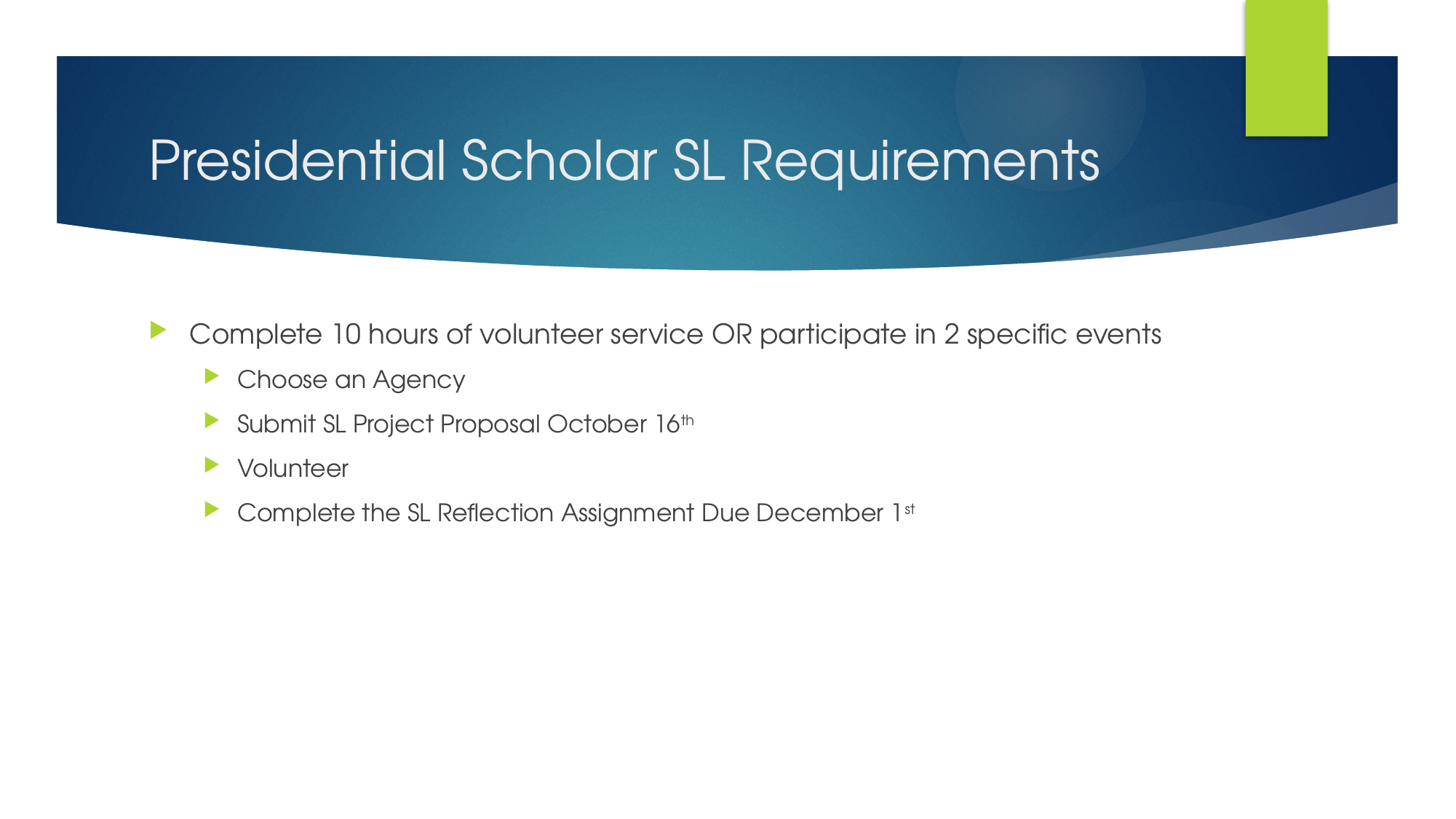

# Presidential Scholar SL Requirements
Complete 10 hours of volunteer service OR participate in 2 specific events
Choose an Agency
Submit SL Project Proposal October 16th
Volunteer
Complete the SL Reflection Assignment Due December 1st